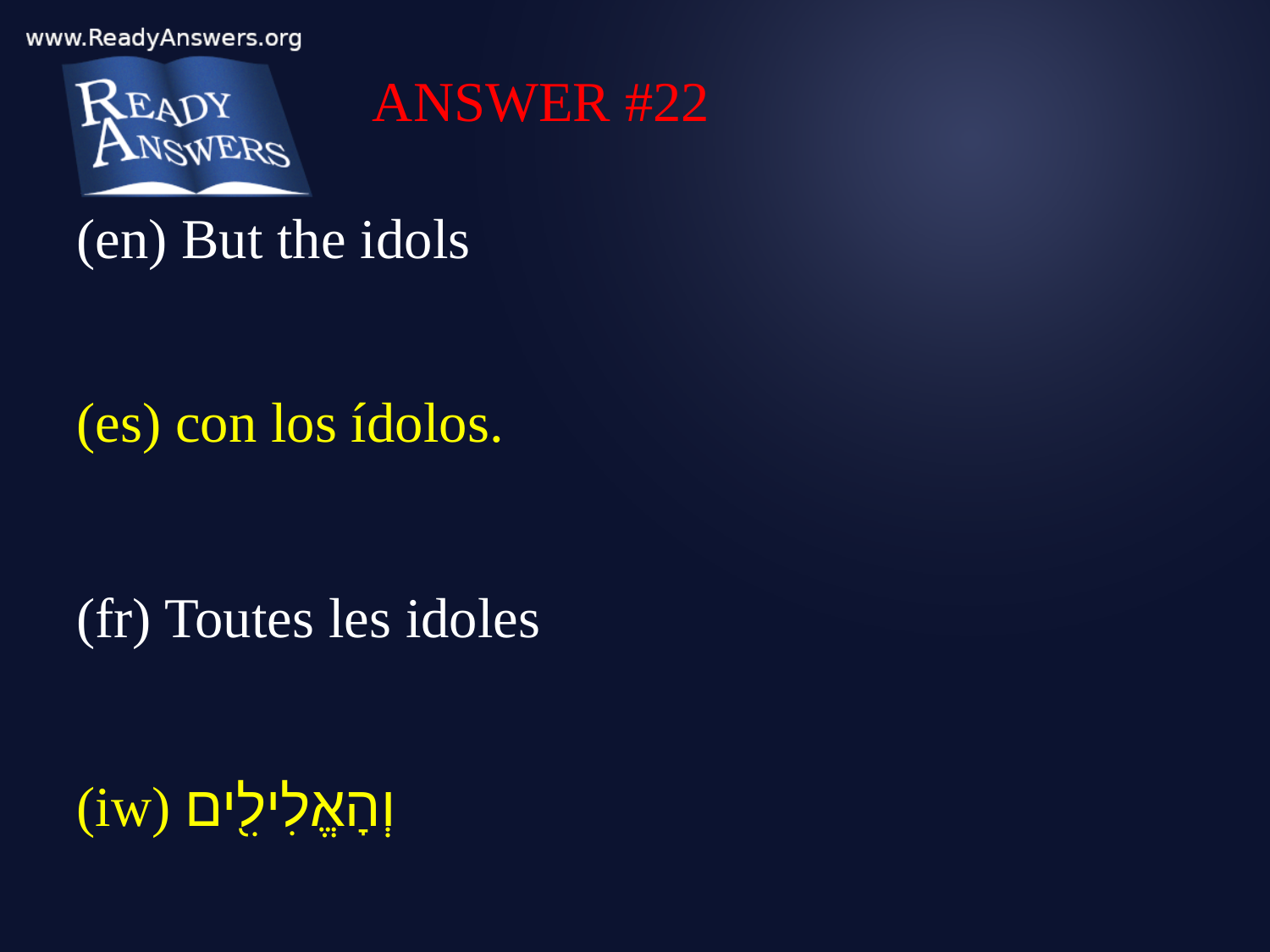

ANSWER #22
(en) But the idols
(es) con los ídolos.
(fr) Toutes les idoles
(iw) וְהָאֱלִילִ֖ים